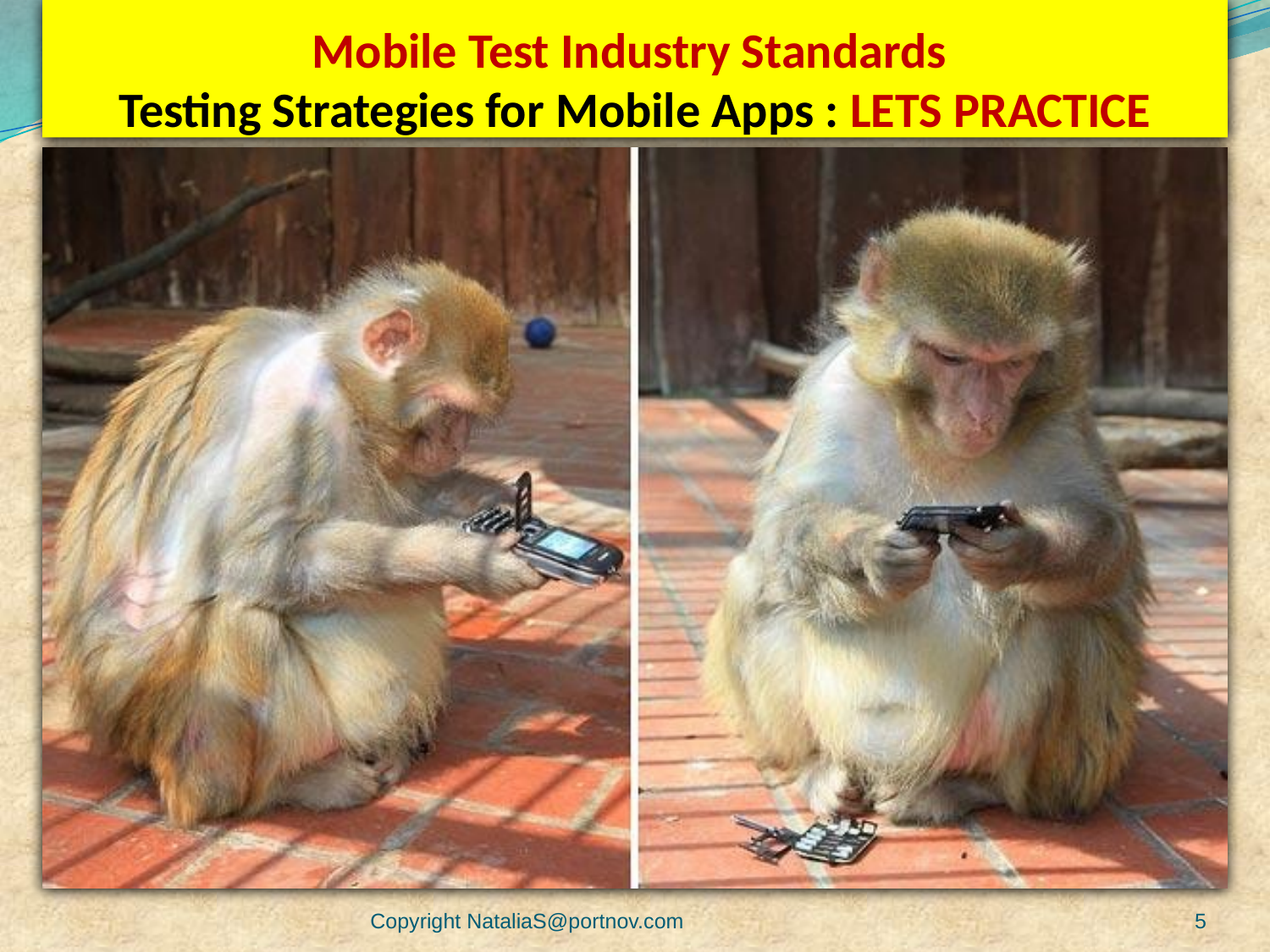

# Mobile Test Industry Standards Testing Strategies for Mobile Apps : LETS PRACTICE

Copyright NataliaS@portnov.com
5